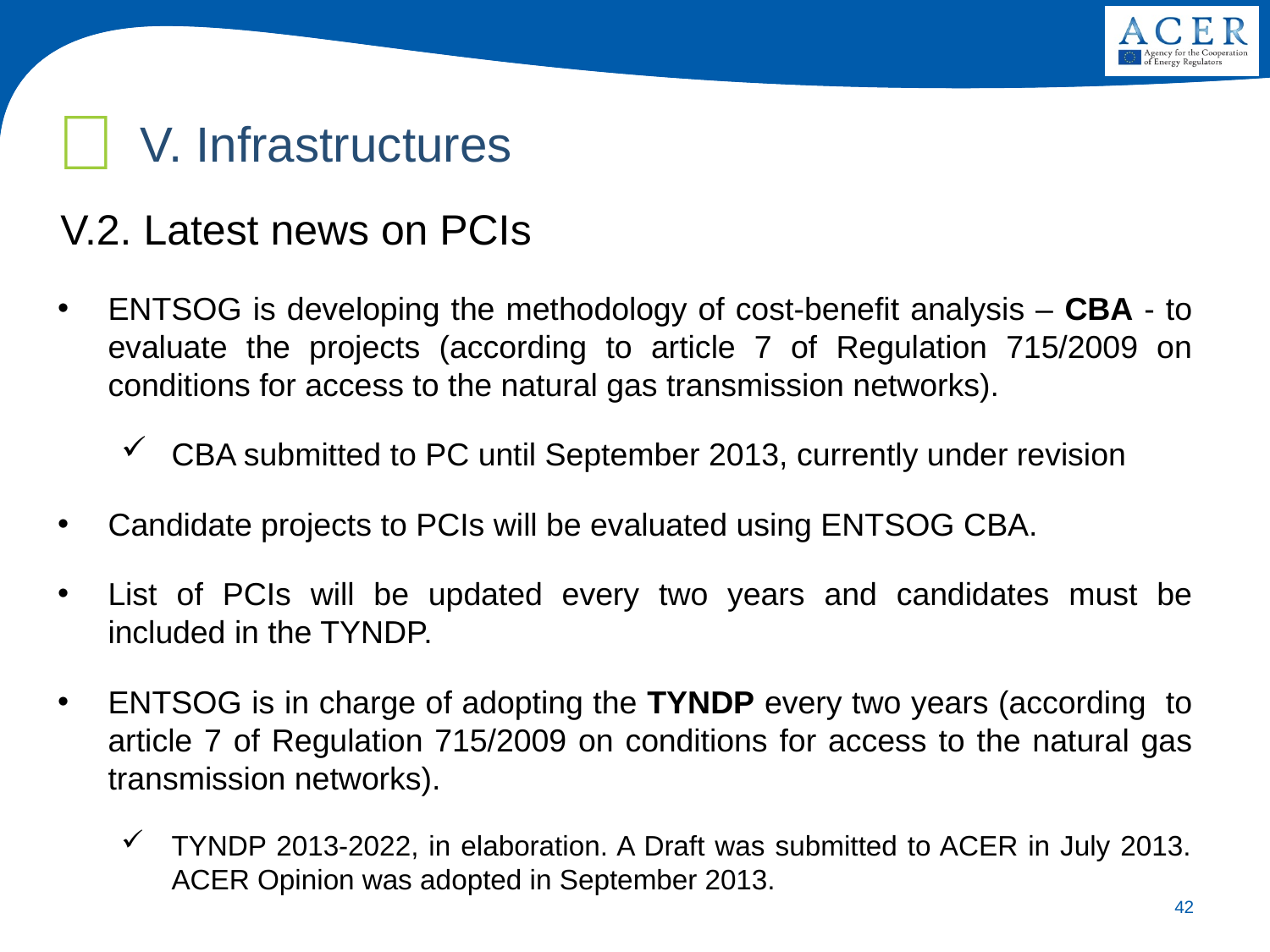

V. Infrastructures
V.2. Latest news on PCIs
ENTSOG is developing the methodology of cost-benefit analysis – CBA - to evaluate the projects (according to article 7 of Regulation 715/2009 on conditions for access to the natural gas transmission networks).
CBA submitted to PC until September 2013, currently under revision
Candidate projects to PCIs will be evaluated using ENTSOG CBA.
List of PCIs will be updated every two years and candidates must be included in the TYNDP.
ENTSOG is in charge of adopting the TYNDP every two years (according  to article 7 of Regulation 715/2009 on conditions for access to the natural gas transmission networks).
TYNDP 2013-2022, in elaboration. A Draft was submitted to ACER in July 2013. ACER Opinion was adopted in September 2013.